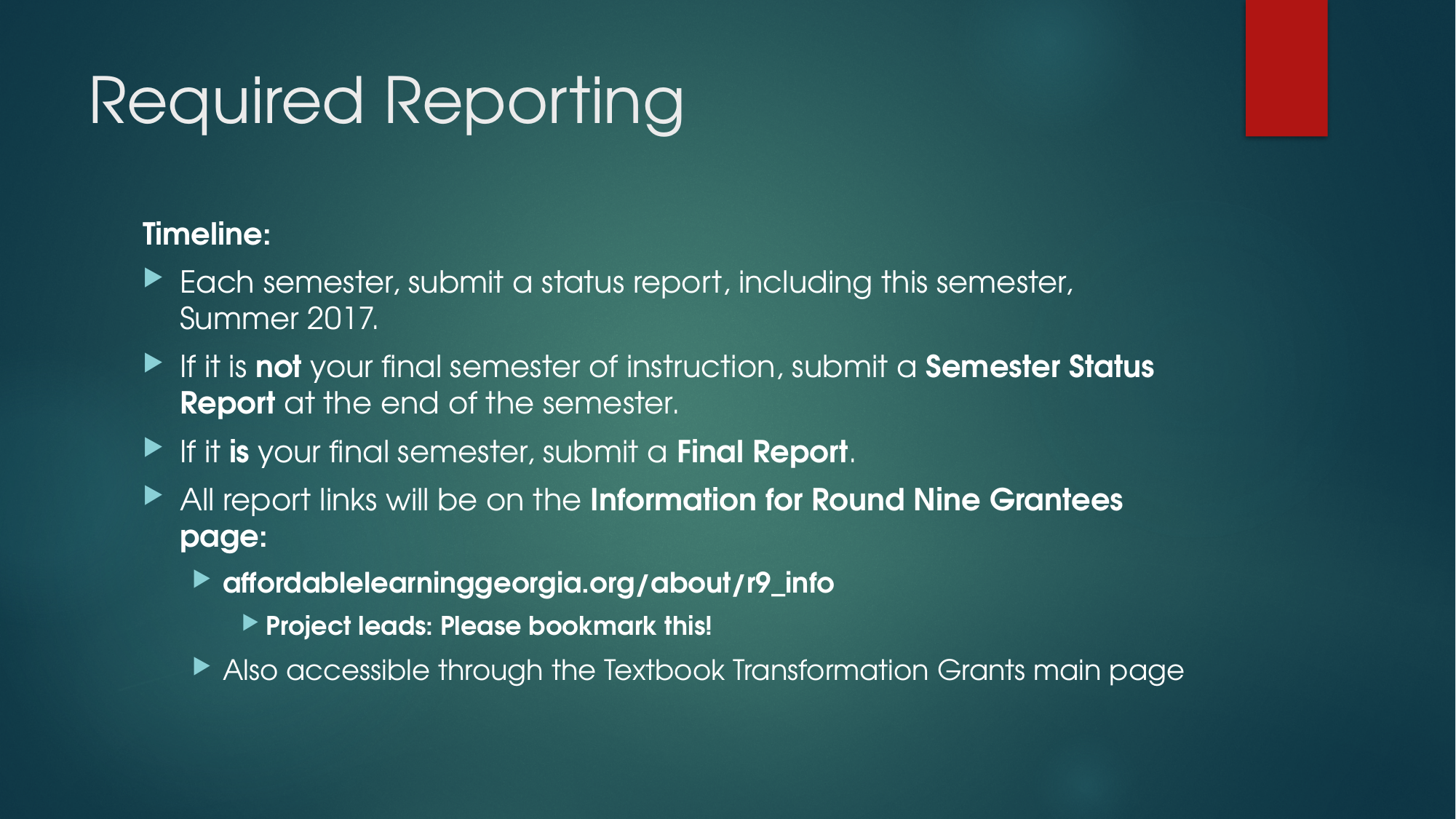

# Required Reporting
Timeline:
Each semester, submit a status report, including this semester, Summer 2017.
If it is not your final semester of instruction, submit a Semester Status Report at the end of the semester.
If it is your final semester, submit a Final Report.
All report links will be on the Information for Round Nine Grantees page:
affordablelearninggeorgia.org/about/r9_info
Project leads: Please bookmark this!
Also accessible through the Textbook Transformation Grants main page